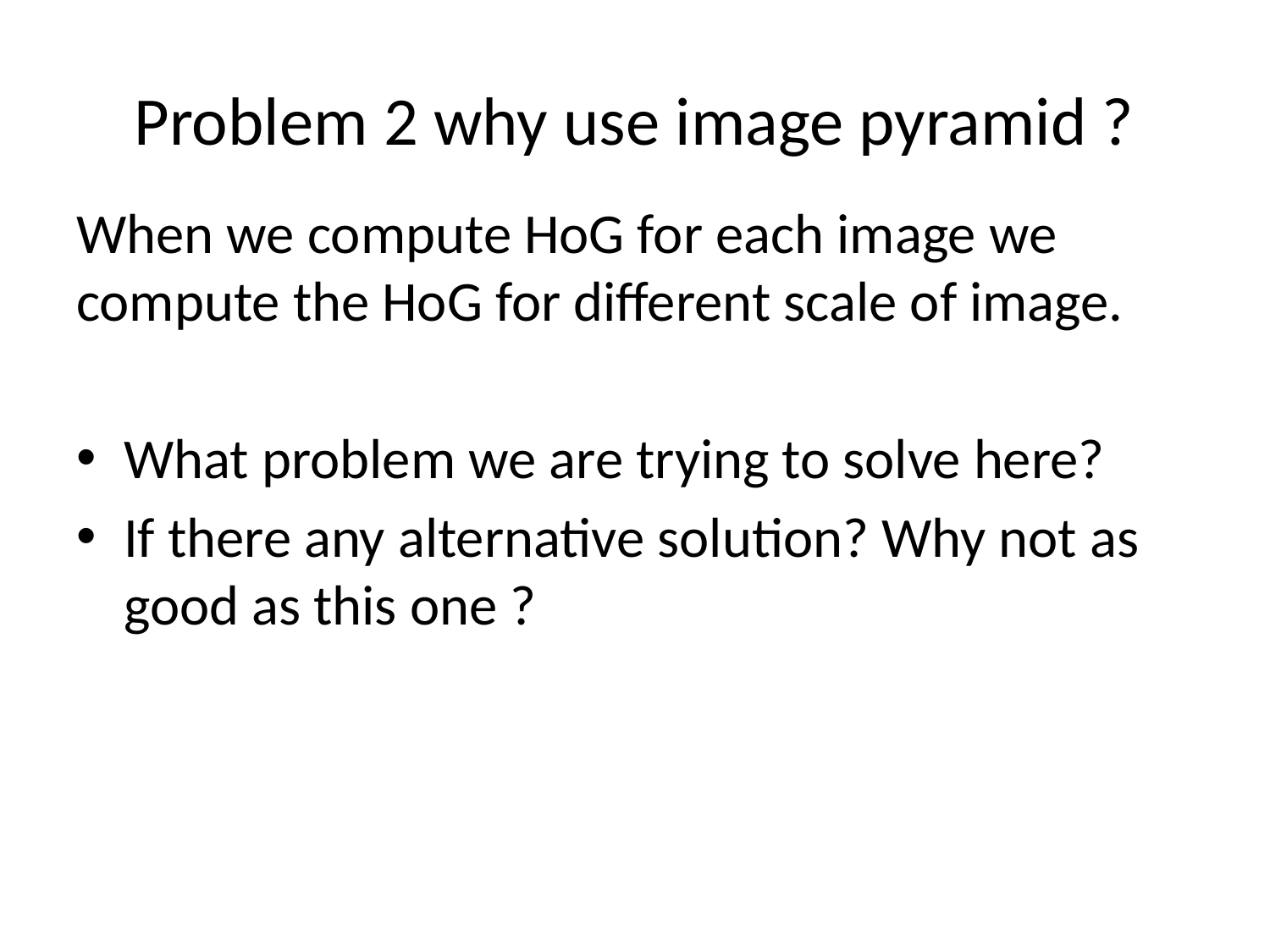

# Problem 2 why use image pyramid ?
When we compute HoG for each image we compute the HoG for different scale of image.

What problem we are trying to solve here?
If there any alternative solution? Why not as good as this one ?